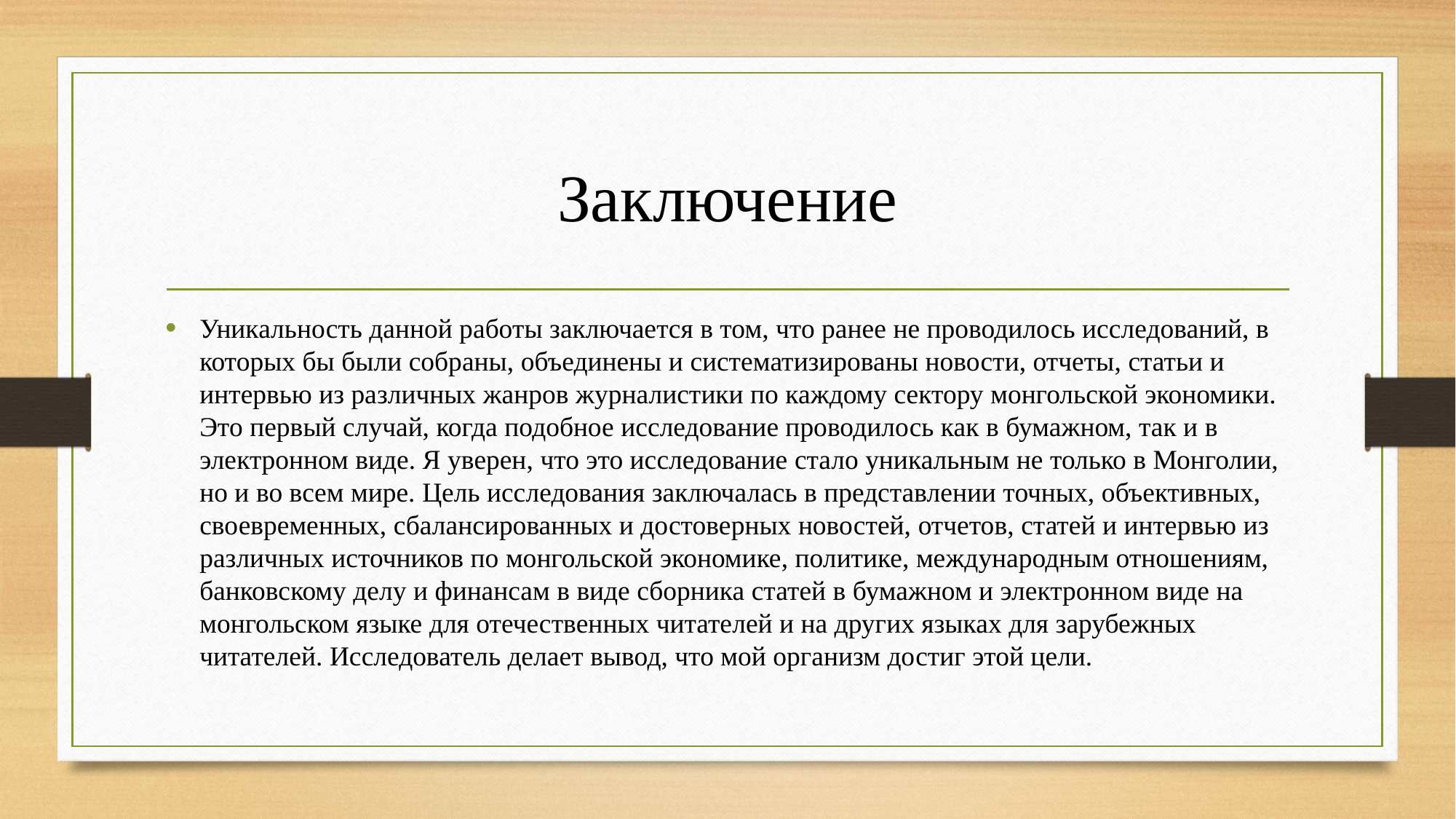

# Заключение
Уникальность данной работы заключается в том, что ранее не проводилось исследований, в которых бы были собраны, объединены и систематизированы новости, отчеты, статьи и интервью из различных жанров журналистики по каждому сектору монгольской экономики. Это первый случай, когда подобное исследование проводилось как в бумажном, так и в электронном виде. Я уверен, что это исследование стало уникальным не только в Монголии, но и во всем мире. Цель исследования заключалась в представлении точных, объективных, своевременных, сбалансированных и достоверных новостей, отчетов, статей и интервью из различных источников по монгольской экономике, политике, международным отношениям, банковскому делу и финансам в виде сборника статей в бумажном и электронном виде на монгольском языке для отечественных читателей и на других языках для зарубежных читателей. Исследователь делает вывод, что мой организм достиг этой цели.